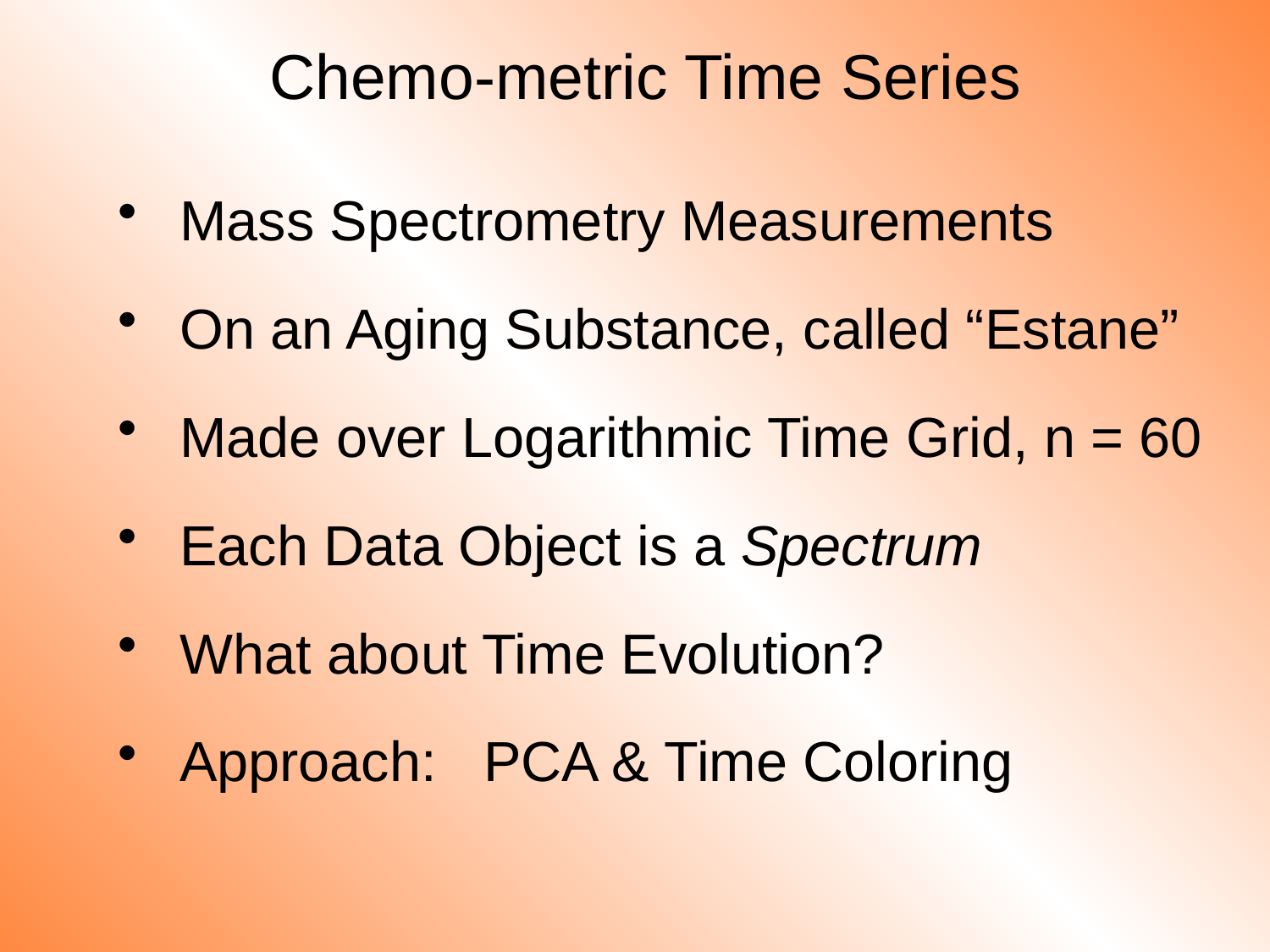

# Chemo-metric Time Series
  Mass Spectrometry Measurements
  On an Aging Substance, called “Estane”
  Made over Logarithmic Time Grid, n = 60
  Each Data Object is a Spectrum
  What about Time Evolution?
  Approach:   PCA & Time Coloring